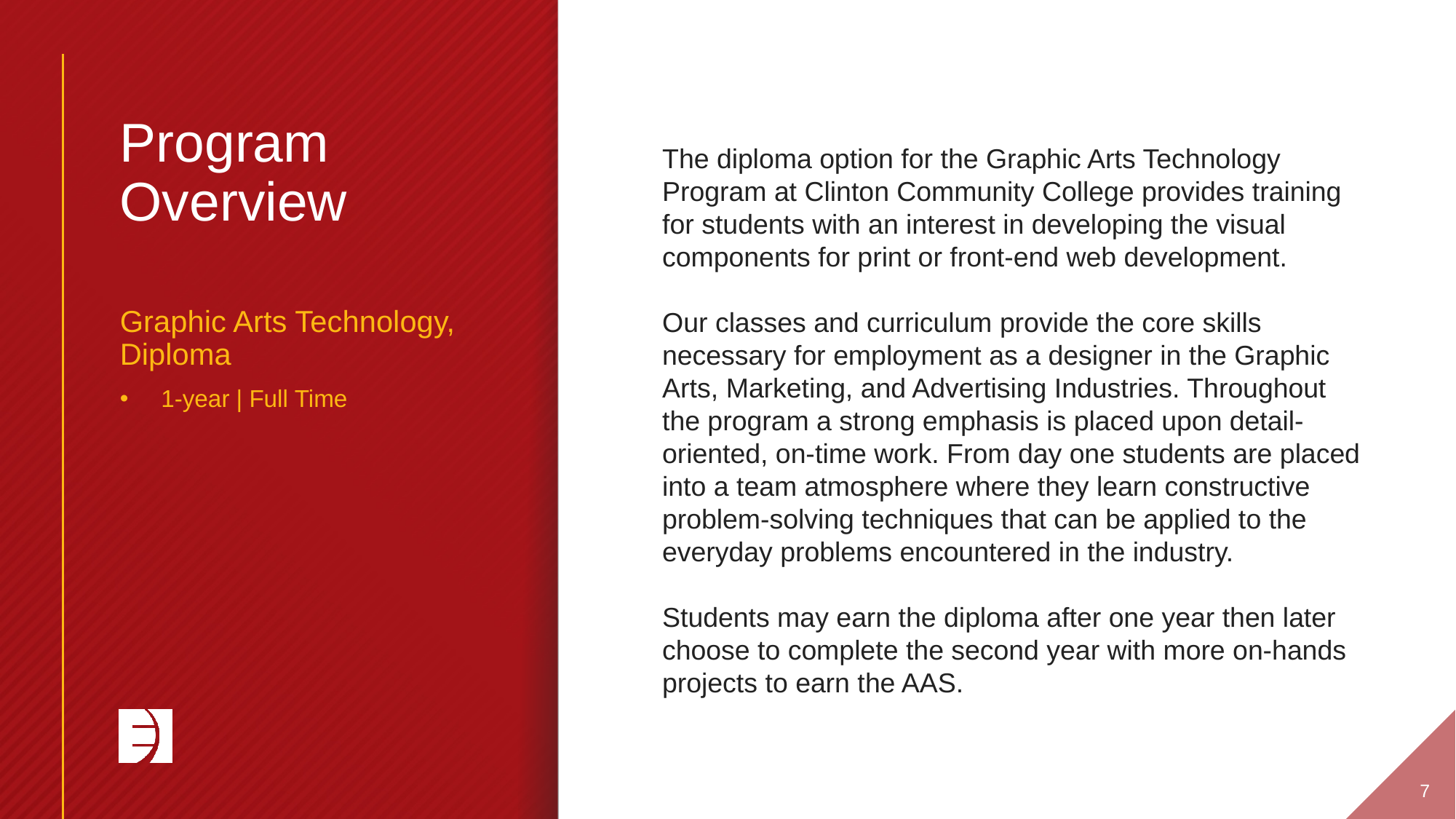

# Program Overview
The diploma option for the Graphic Arts Technology Program at Clinton Community College provides training for students with an interest in developing the visual components for print or front-end web development.

Our classes and curriculum provide the core skills necessary for employment as a designer in the Graphic Arts, Marketing, and Advertising Industries. Throughout the program a strong emphasis is placed upon detail-oriented, on-time work. From day one students are placed into a team atmosphere where they learn constructive problem-solving techniques that can be applied to the everyday problems encountered in the industry.

Students may earn the diploma after one year then later choose to complete the second year with more on-hands projects to earn the AAS.
Graphic Arts Technology, Diploma
1-year | Full Time